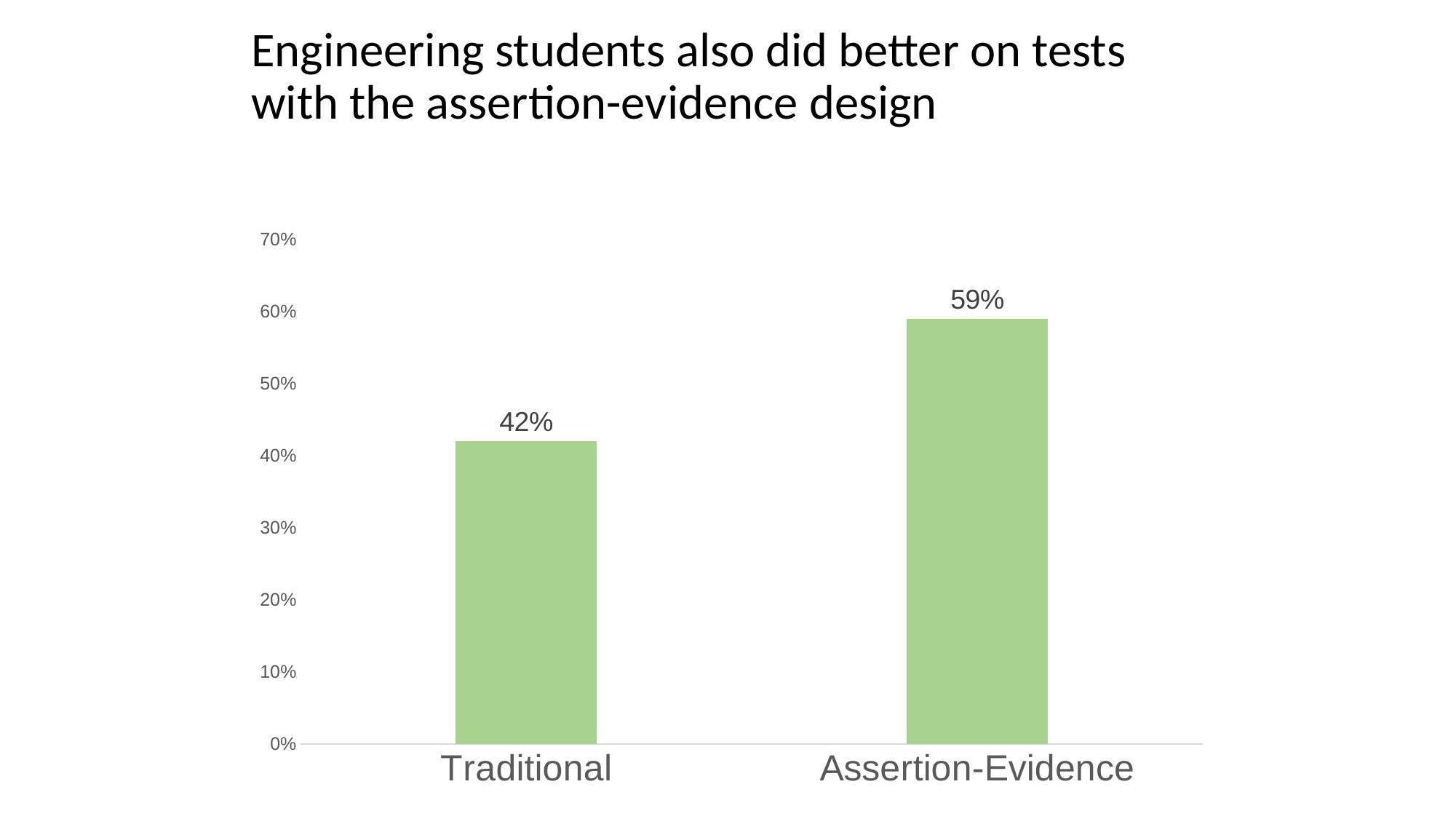

# Engineering students also did better on tests with the assertion-evidence design

### Chart

| Category | Series 1 |
|---|---|
| Traditional | 0.42 |
| Assertion-Evidence | 0.59 |